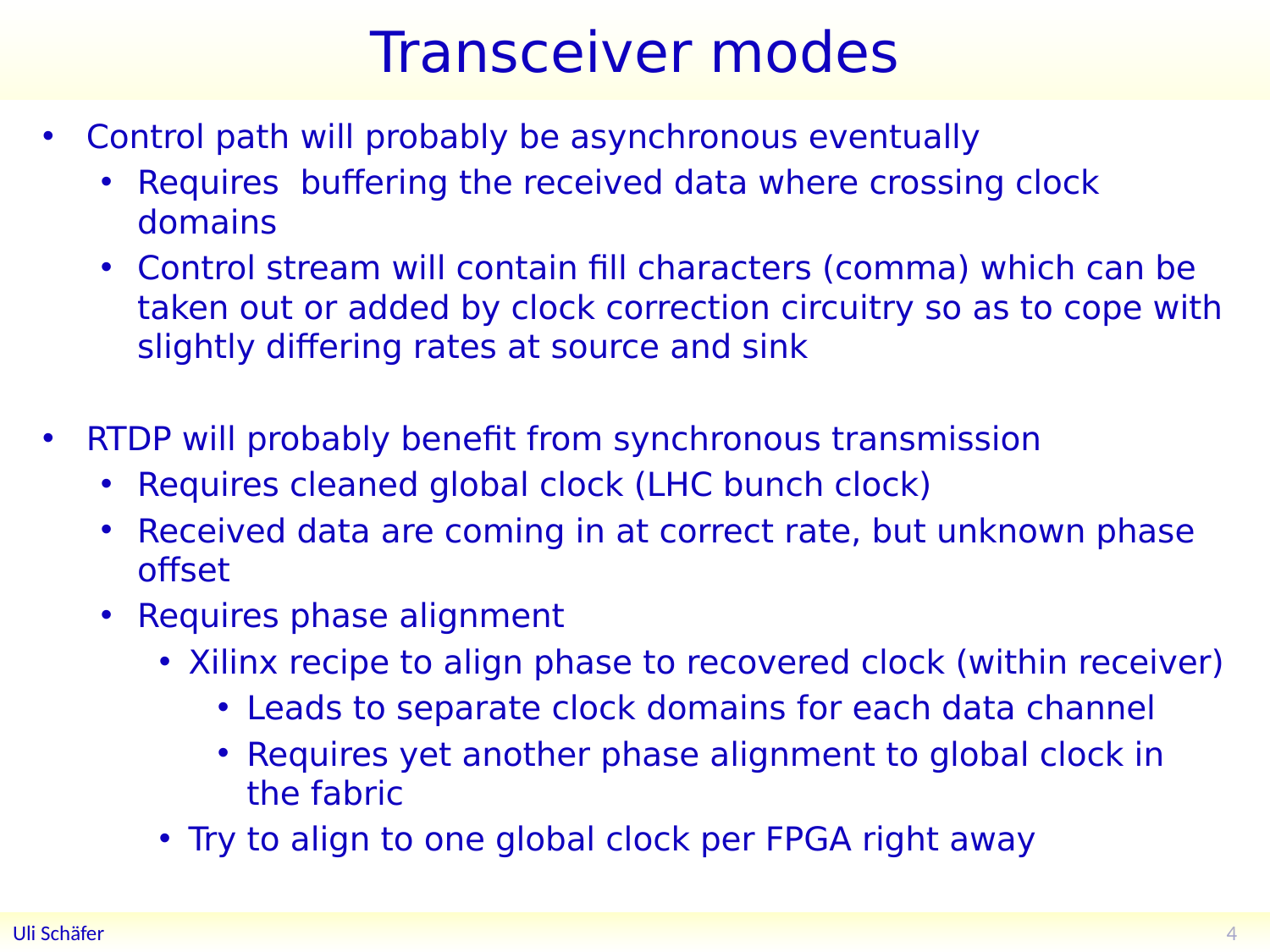

# Transceiver modes
Control path will probably be asynchronous eventually
Requires  buffering the received data where crossing clock domains
Control stream will contain fill characters (comma) which can be taken out or added by clock correction circuitry so as to cope with slightly differing rates at source and sink

RTDP will probably benefit from synchronous transmission
Requires cleaned global clock (LHC bunch clock)
Received data are coming in at correct rate, but unknown phase offset
Requires phase alignment
Xilinx recipe to align phase to recovered clock (within receiver)
Leads to separate clock domains for each data channel
Requires yet another phase alignment to global clock in the fabric
Try to align to one global clock per FPGA right away
4
Uli Schäfer